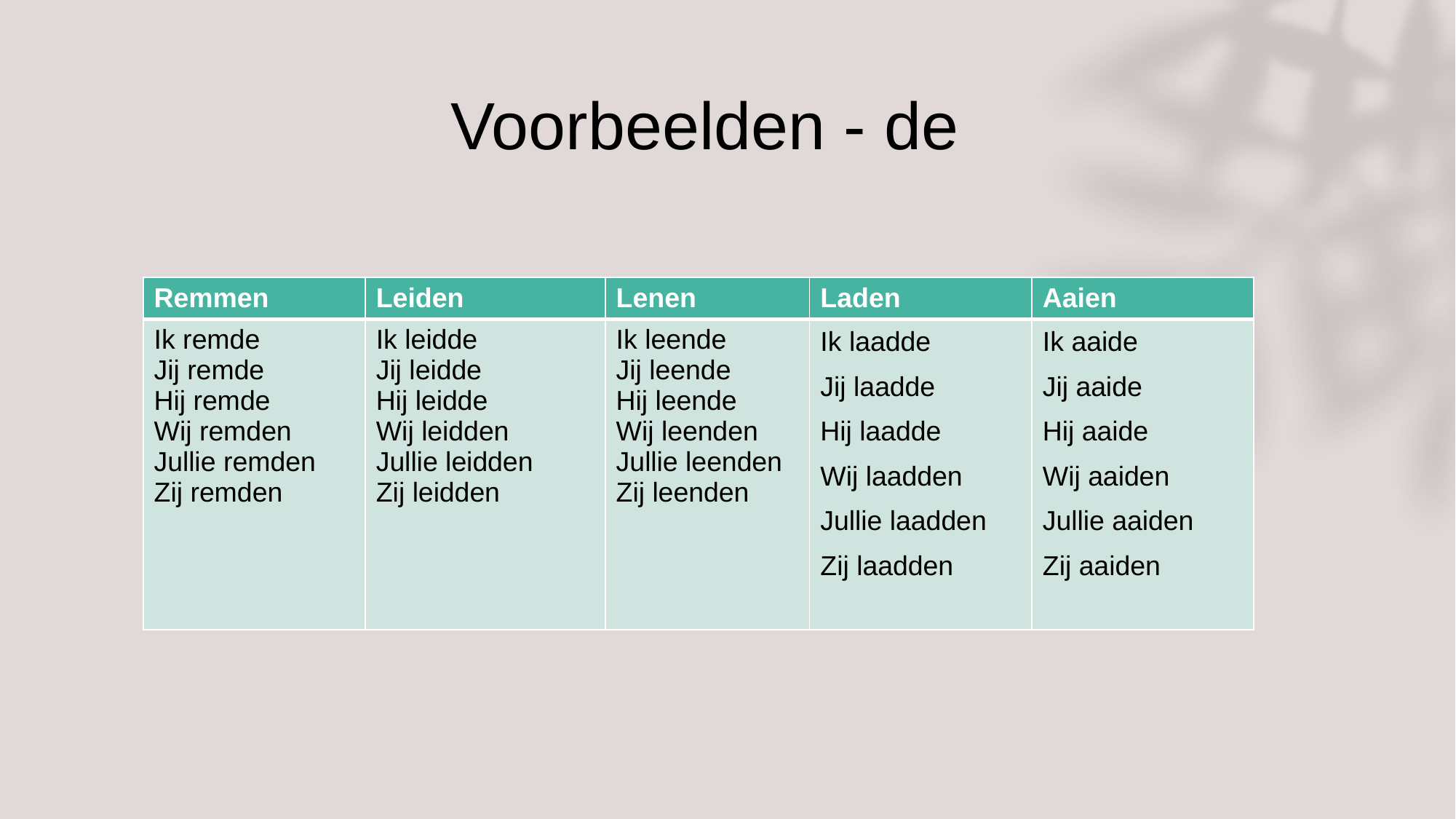

# Voorbeelden - de
| Remmen | Leiden | Lenen | Laden | Aaien |
| --- | --- | --- | --- | --- |
| Ik remde Jij remde Hij remde Wij remden Jullie remden Zij remden | Ik leidde Jij leidde Hij leidde Wij leidden Jullie leidden Zij leidden | Ik leende Jij leende Hij leende Wij leenden Jullie leenden Zij leenden | Ik laadde Jij laadde Hij laadde Wij laadden Jullie laadden Zij laadden | Ik aaide Jij aaide Hij aaide Wij aaiden Jullie aaiden Zij aaiden |